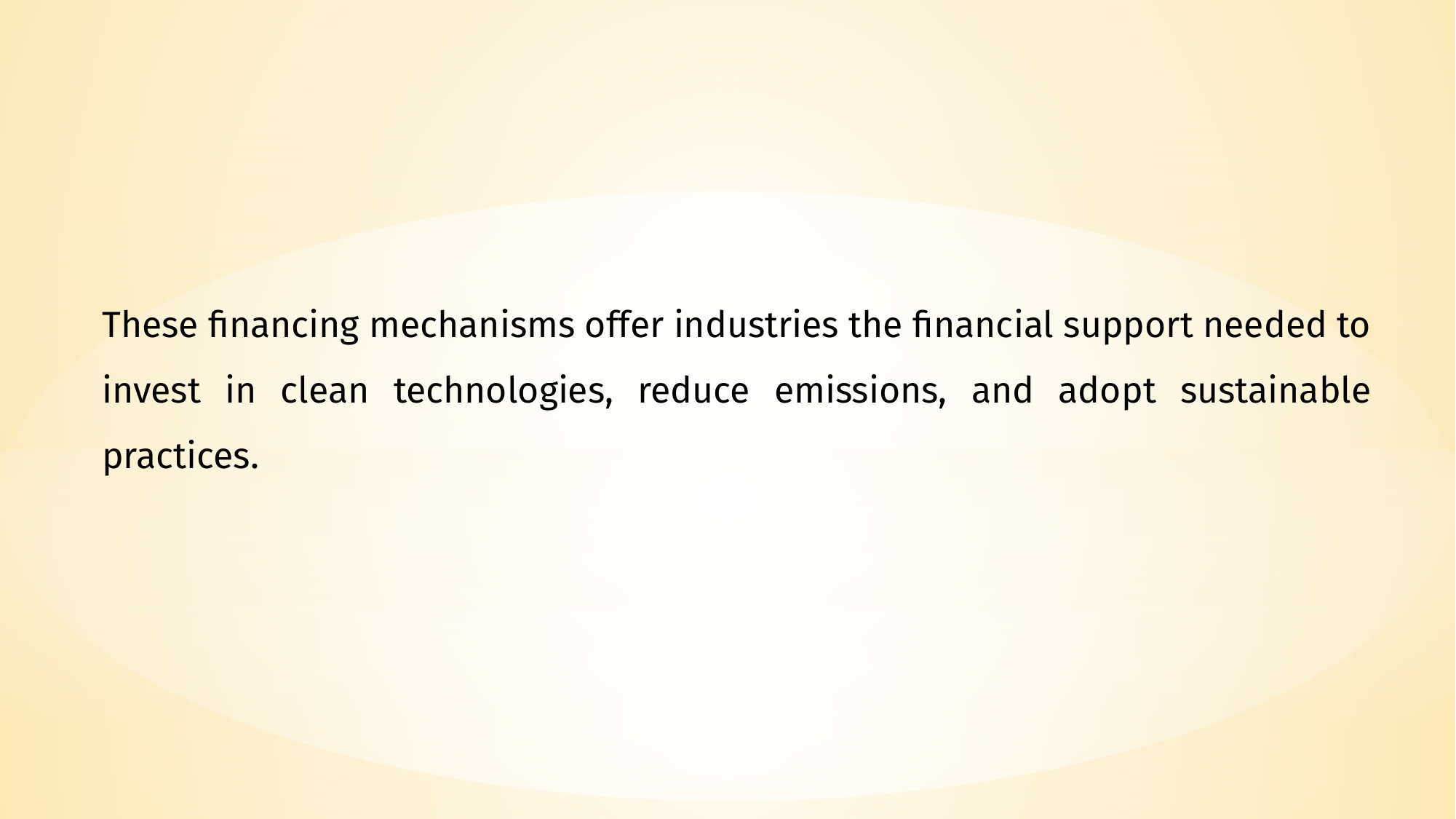

These financing mechanisms offer industries the financial support needed to invest in clean technologies, reduce emissions, and adopt sustainable practices.